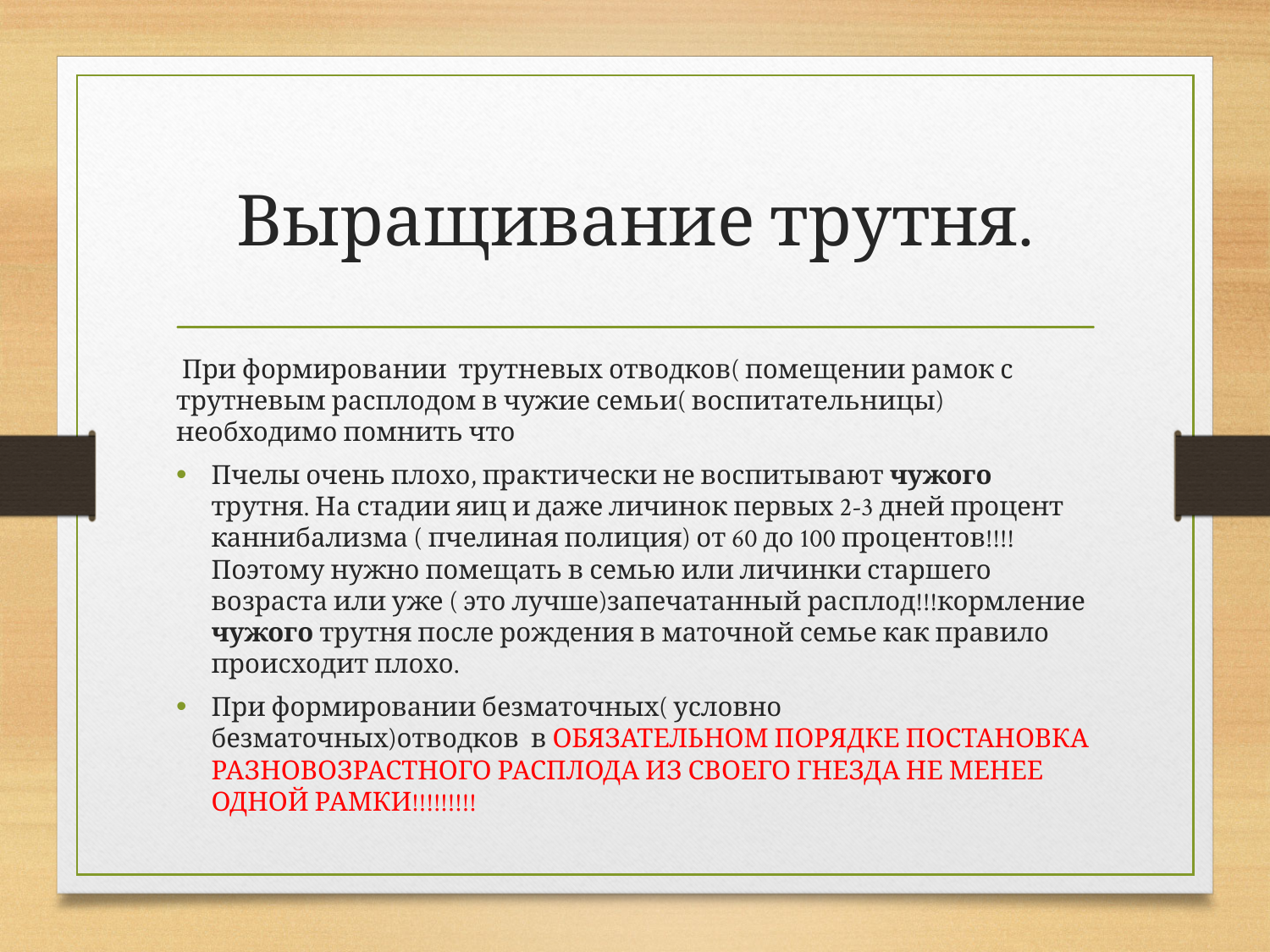

# Выращивание трутня.
 При формировании  трутневых отводков( помещении рамок с трутневым расплодом в чужие семьи( воспитательницы) необходимо помнить что
Пчелы очень плохо, практически не воспитывают чужого трутня. На стадии яиц и даже личинок первых 2-3 дней процент каннибализма ( пчелиная полиция) от 60 до 100 процентов!!!! Поэтому нужно помещать в семью или личинки старшего возраста или уже ( это лучше)запечатанный расплод!!!кормление чужого трутня после рождения в маточной семье как правило происходит плохо.
При формировании безматочных( условно безматочных)отводков  в ОБЯЗАТЕЛЬНОМ ПОРЯДКЕ ПОСТАНОВКА РАЗНОВОЗРАСТНОГО РАСПЛОДА ИЗ СВОЕГО ГНЕЗДА НЕ МЕНЕЕ ОДНОЙ РАМКИ!!!!!!!!!